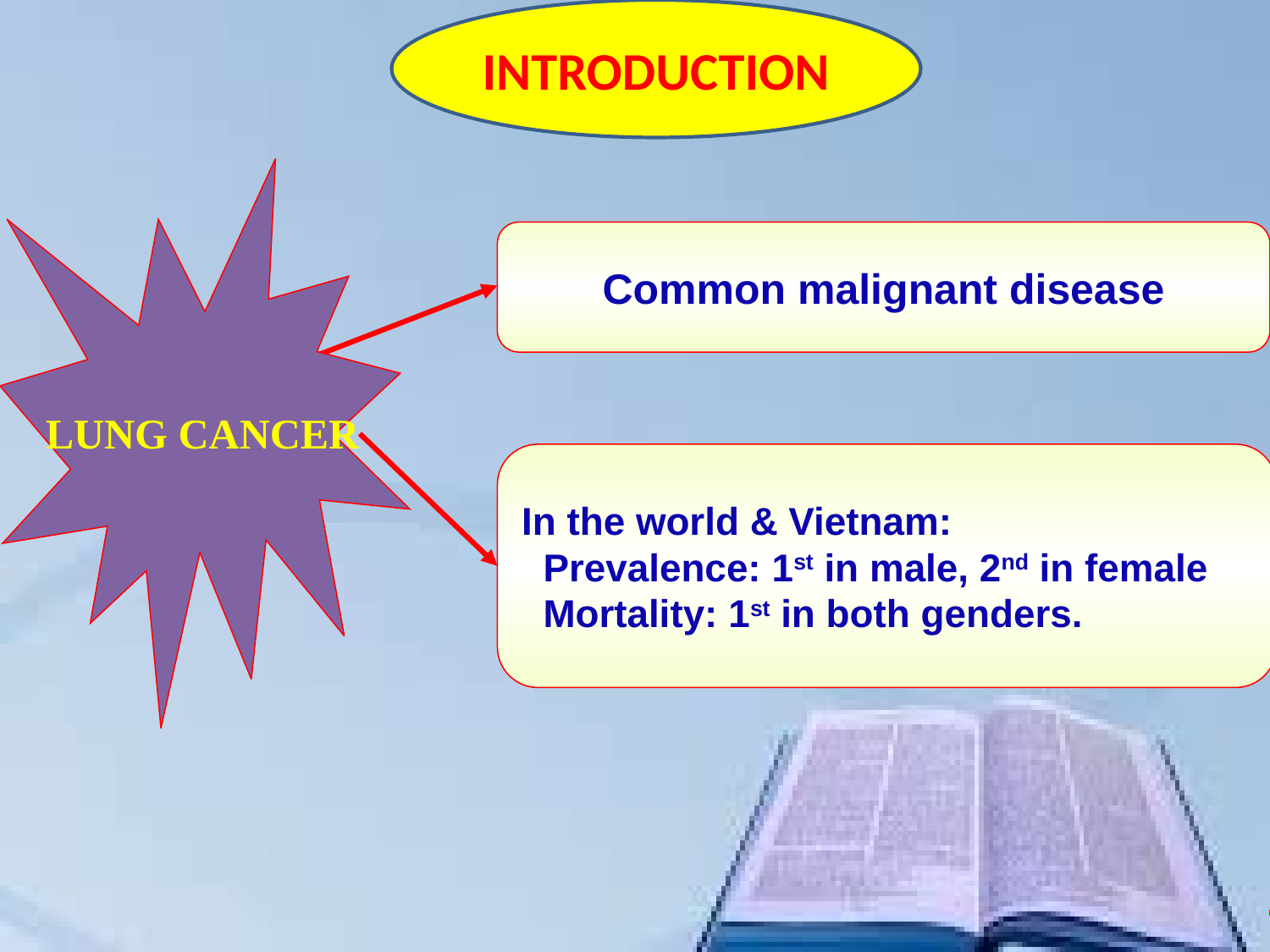

INTRODUCTION

LUNG CANCER

Common malignant disease

In the world & Vietnam:
  Prevalence: 1st in male, 2nd in female
  Mortality: 1st in both genders.